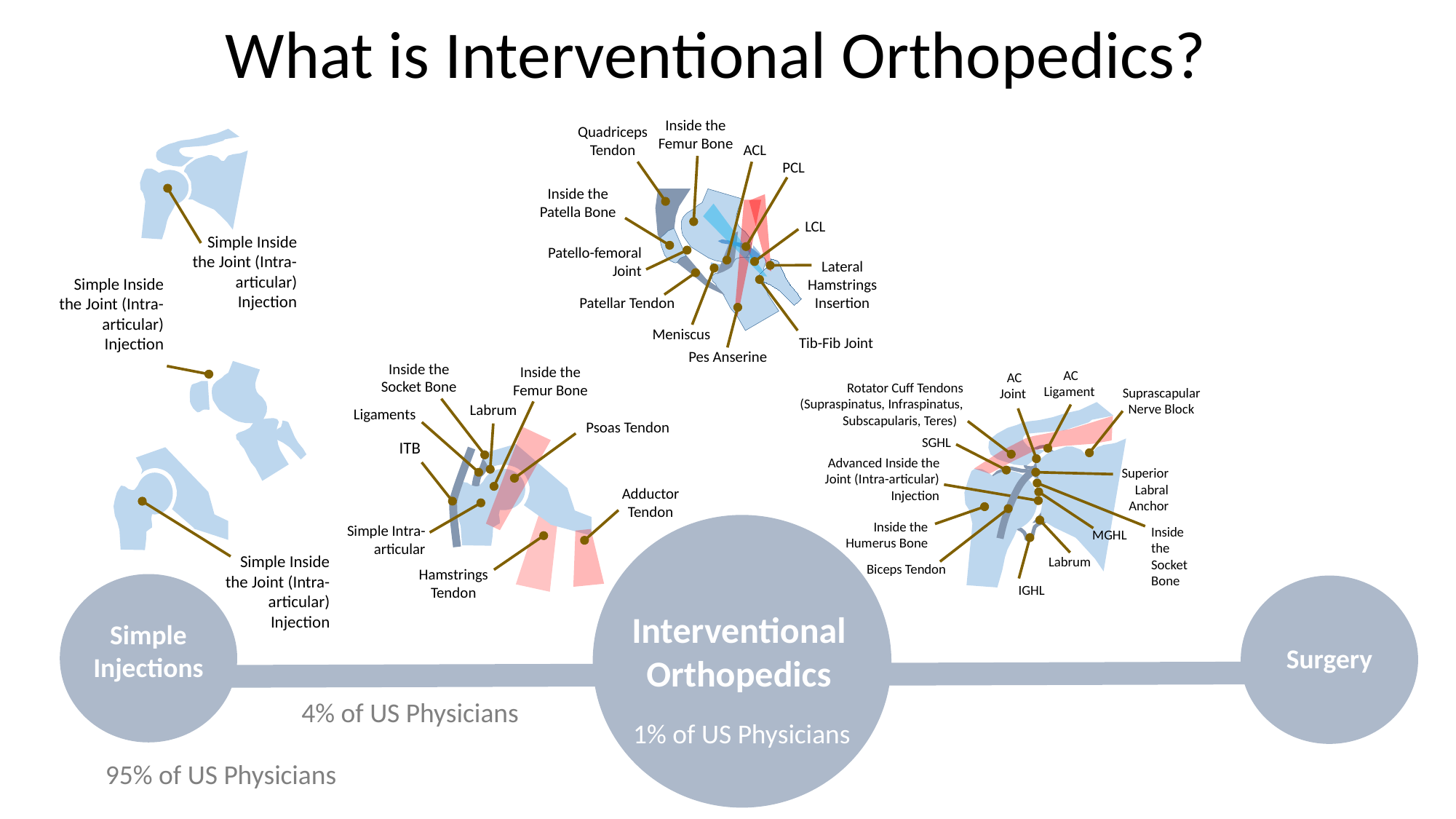

What is Interventional Orthopedics?
Inside the Femur Bone
Quadriceps
Tendon

ACL
PCL
Inside the Patella Bone

LCL
Simple Inside the Joint (Intra-articular) Injection
Patello-femoral Joint
Lateral Hamstrings Insertion
Simple Inside the Joint (Intra-articular) Injection
Patellar Tendon
Meniscus
Tib-Fib Joint
Pes Anserine
Inside the Socket Bone
Inside the Femur Bone

AC Ligament
AC Joint
Rotator Cuff Tendons (Supraspinatus, Infraspinatus, Subscapularis, Teres)
Suprascapular Nerve Block

Labrum
Ligaments

Psoas Tendon

SGHL

ITB

Advanced Inside the Joint (Intra-articular) Injection

Superior Labral Anchor

Adductor Tendon

Inside the Humerus Bone

Simple Intra-articular
Inside the Socket Bone

MGHL

Simple Inside the Joint (Intra-articular) Injection
Labrum
Biceps Tendon
Hamstrings Tendon

IGHL
Interventional
Orthopedics
Simple
Injections
Surgery
4% of US Physicians
1% of US Physicians
95% of US Physicians